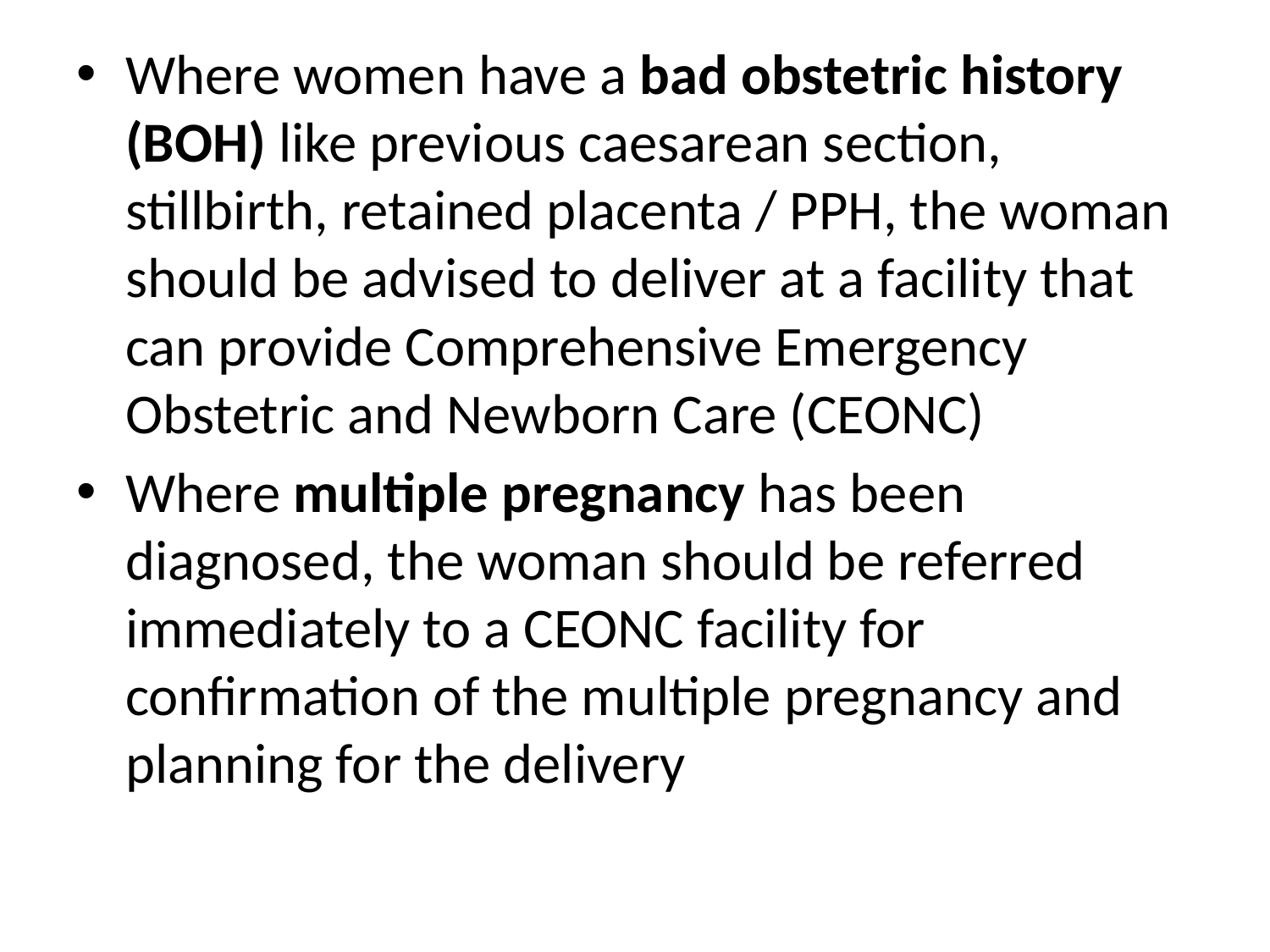

Where women have a bad obstetric history (BOH) like previous caesarean section, stillbirth, retained placenta / PPH, the woman should be advised to deliver at a facility that can provide Comprehensive Emergency Obstetric and Newborn Care (CEONC)
Where multiple pregnancy has been diagnosed, the woman should be referred immediately to a CEONC facility for confirmation of the multiple pregnancy and planning for the delivery